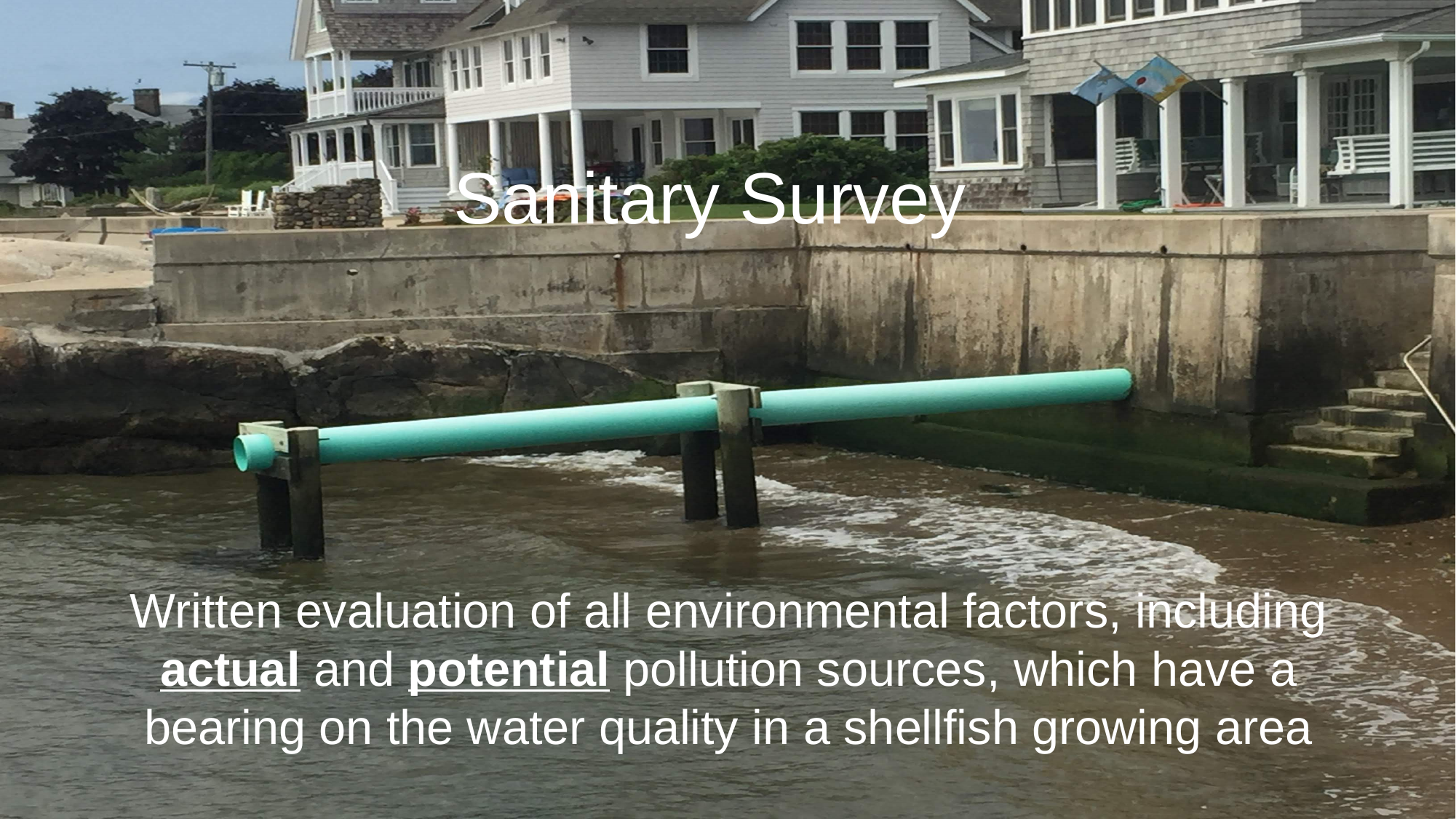

Sanitary Survey
Written evaluation of all environmental factors, including actual and potential pollution sources, which have a bearing on the water quality in a shellfish growing area